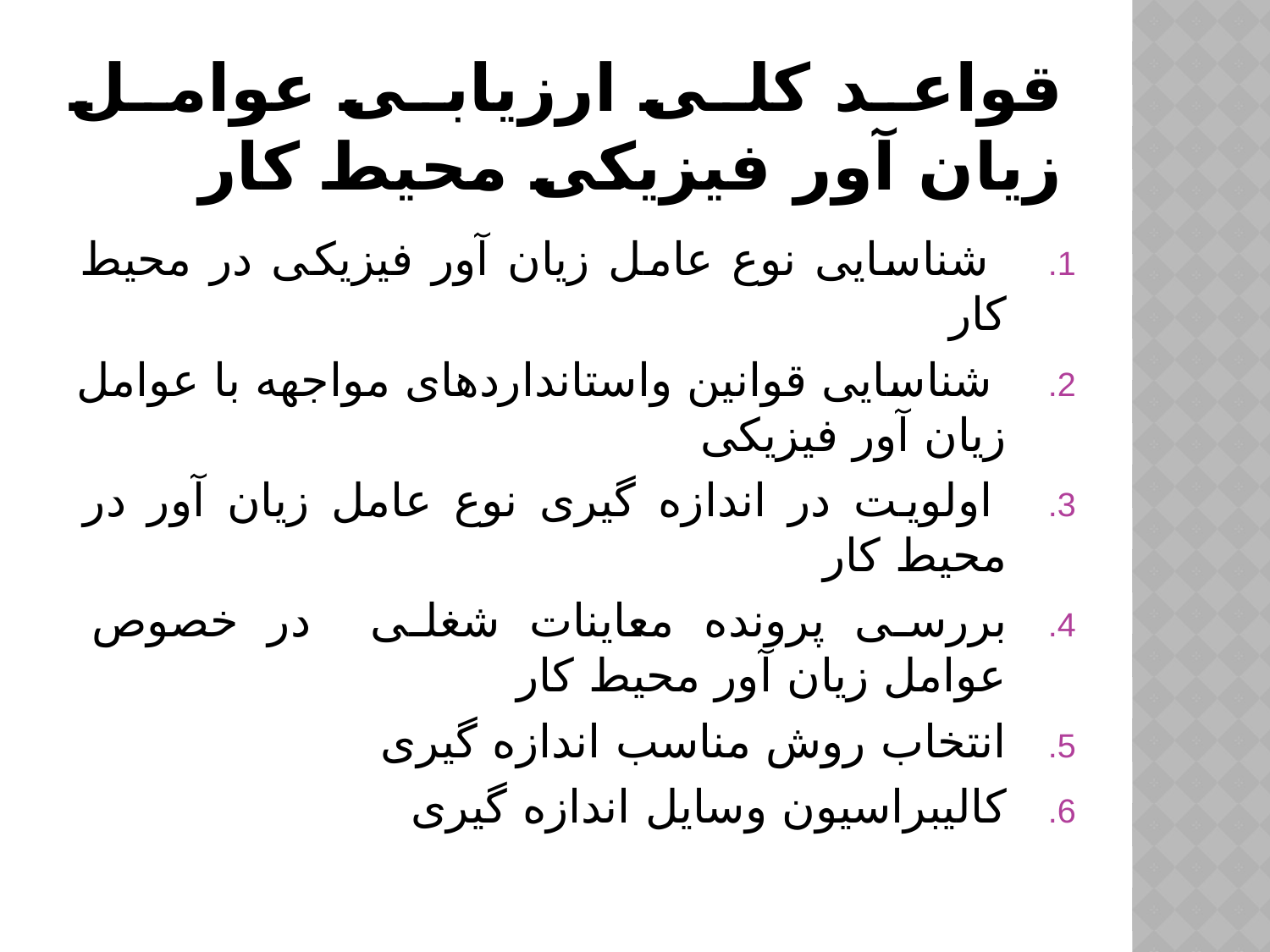

# قواعد کلی ارزیابی عوامل زیان آور فیزیکی محیط کار
 شناسایی نوع عامل زیان آور فیزیکی در محیط کار
 شناسایی قوانین واستانداردهای مواجهه با عوامل زیان آور فیزیکی
 اولویت در اندازه گیری نوع عامل زیان آور در محیط کار
بررسی پرونده معاینات شغلی  در خصوص عوامل زیان آور محیط کار
انتخاب روش مناسب اندازه گیری
کالیبراسیون وسایل اندازه گیری